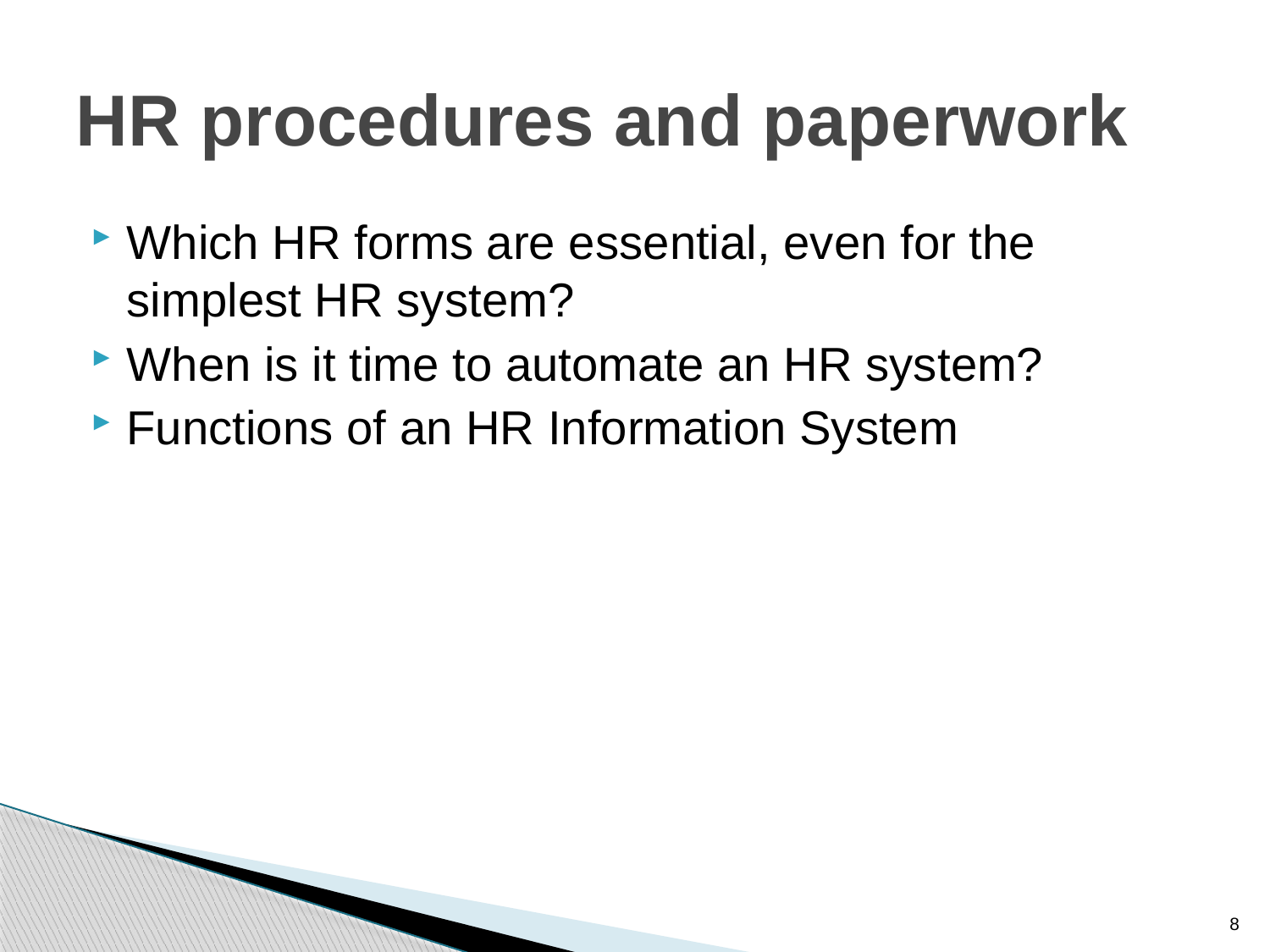

# HR procedures and paperwork
Which HR forms are essential, even for the simplest HR system?
When is it time to automate an HR system?
Functions of an HR Information System
8